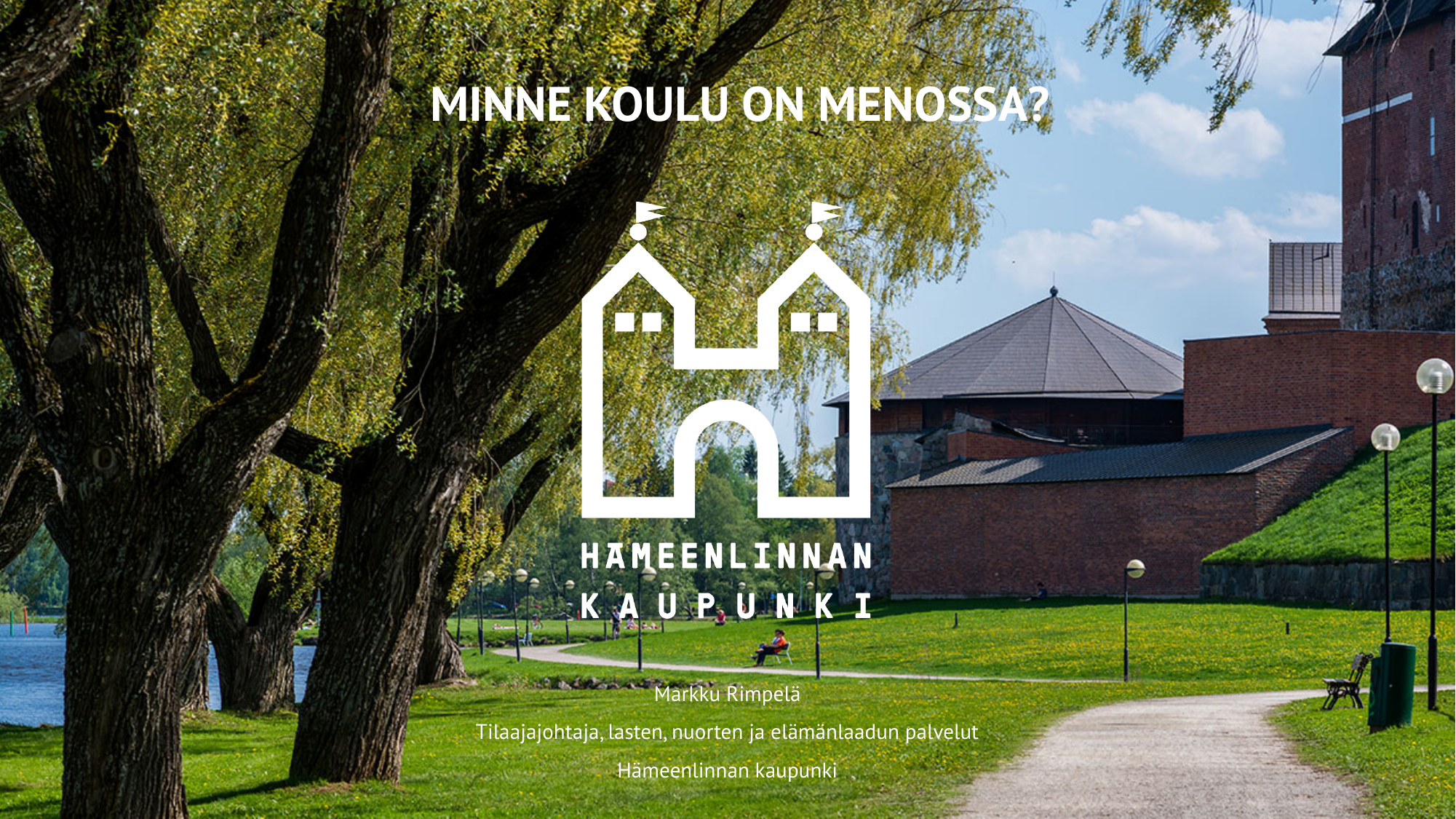

MINNE KOULU ON MENOSSA?
Markku Rimpelä
Tilaajajohtaja, lasten, nuorten ja elämänlaadun palvelut
Hämeenlinnan kaupunki